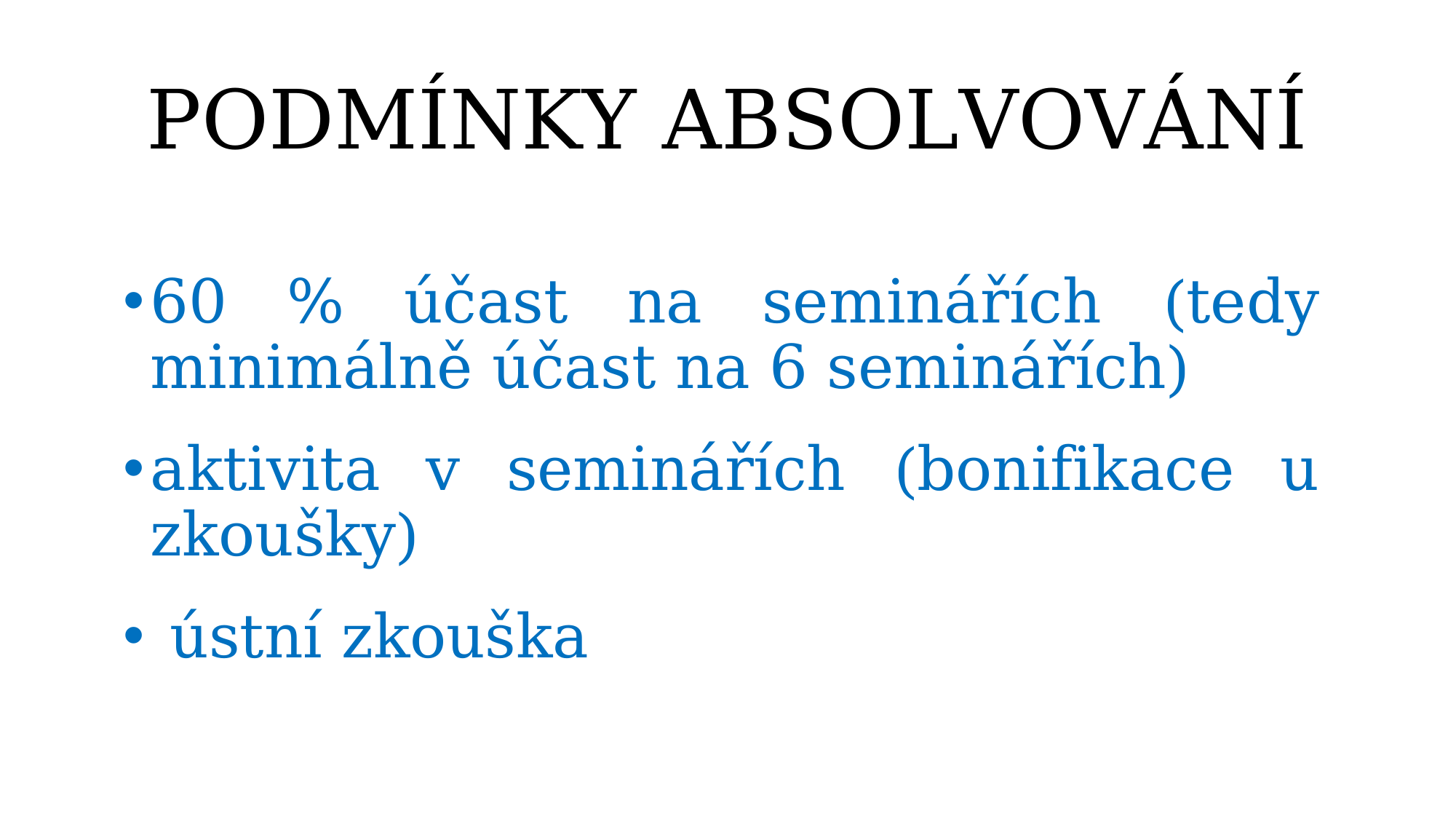

# PODMÍNKY ABSOLVOVÁNÍ
60 % účast na seminářích (tedy minimálně účast na 6 seminářích)
aktivita v seminářích (bonifikace u zkoušky)
 ústní zkouška